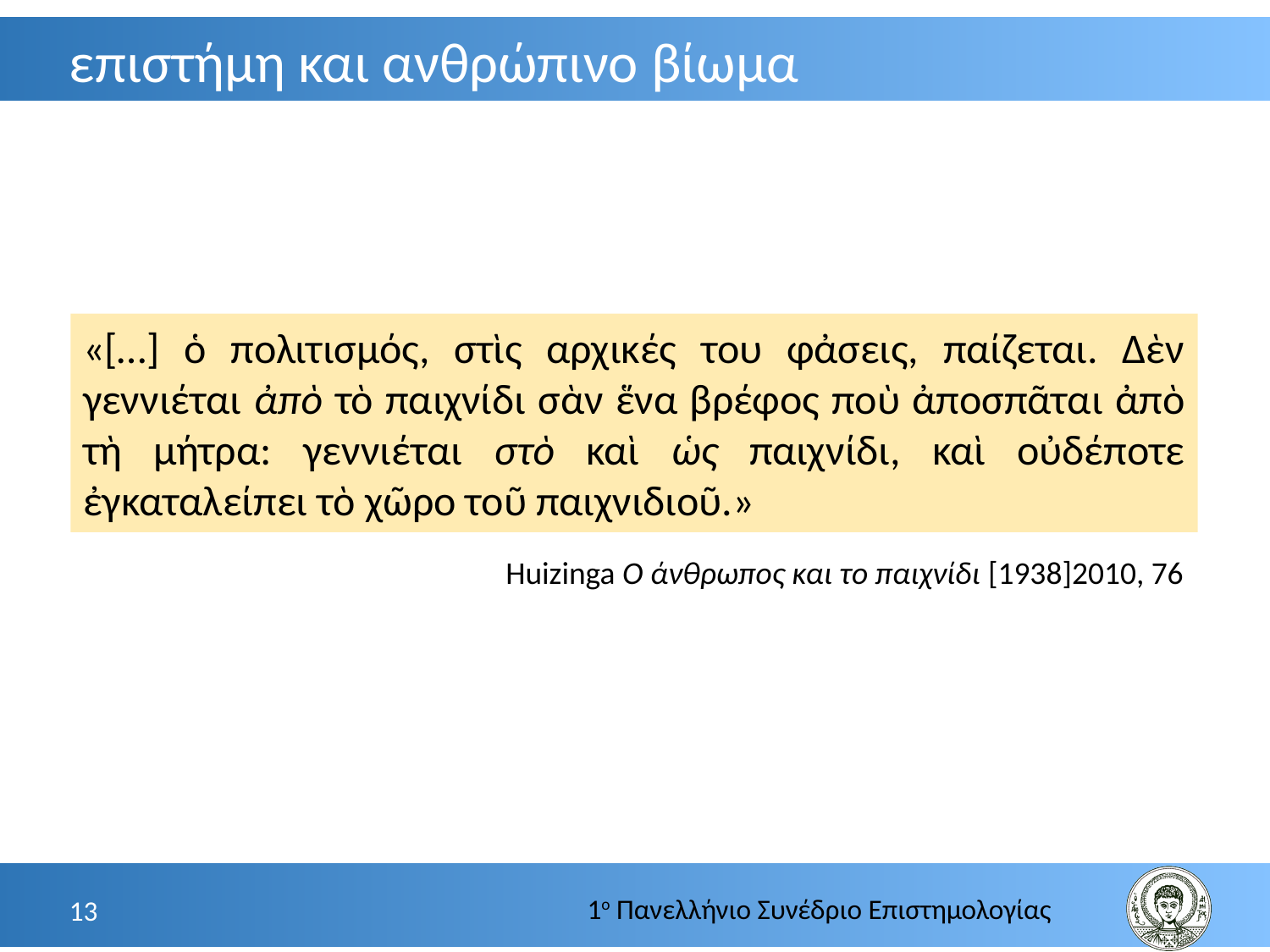

# επιστήμη και ανθρώπινο βίωμα

«[…] ὁ πολιτισμός, στὶς αρχικές του φἀσεις, παίζεται. Δὲν γεννιέται ἀπὸ τὸ παιχνίδι σὰν ἕνα βρέφος ποὺ ἀποσπᾶται ἀπὸ τὴ μήτρα: γεννιέται στὸ καὶ ὡς παιχνίδι, καὶ οὐδέποτε ἐγκαταλείπει τὸ χῶρο τοῦ παιχνιδιοῦ.»
Huizinga Ο άνθρωπος και το παιχνίδι [1938]2010, 76
1ο Πανελλήνιο Συνέδριο Επιστημολογίας
13